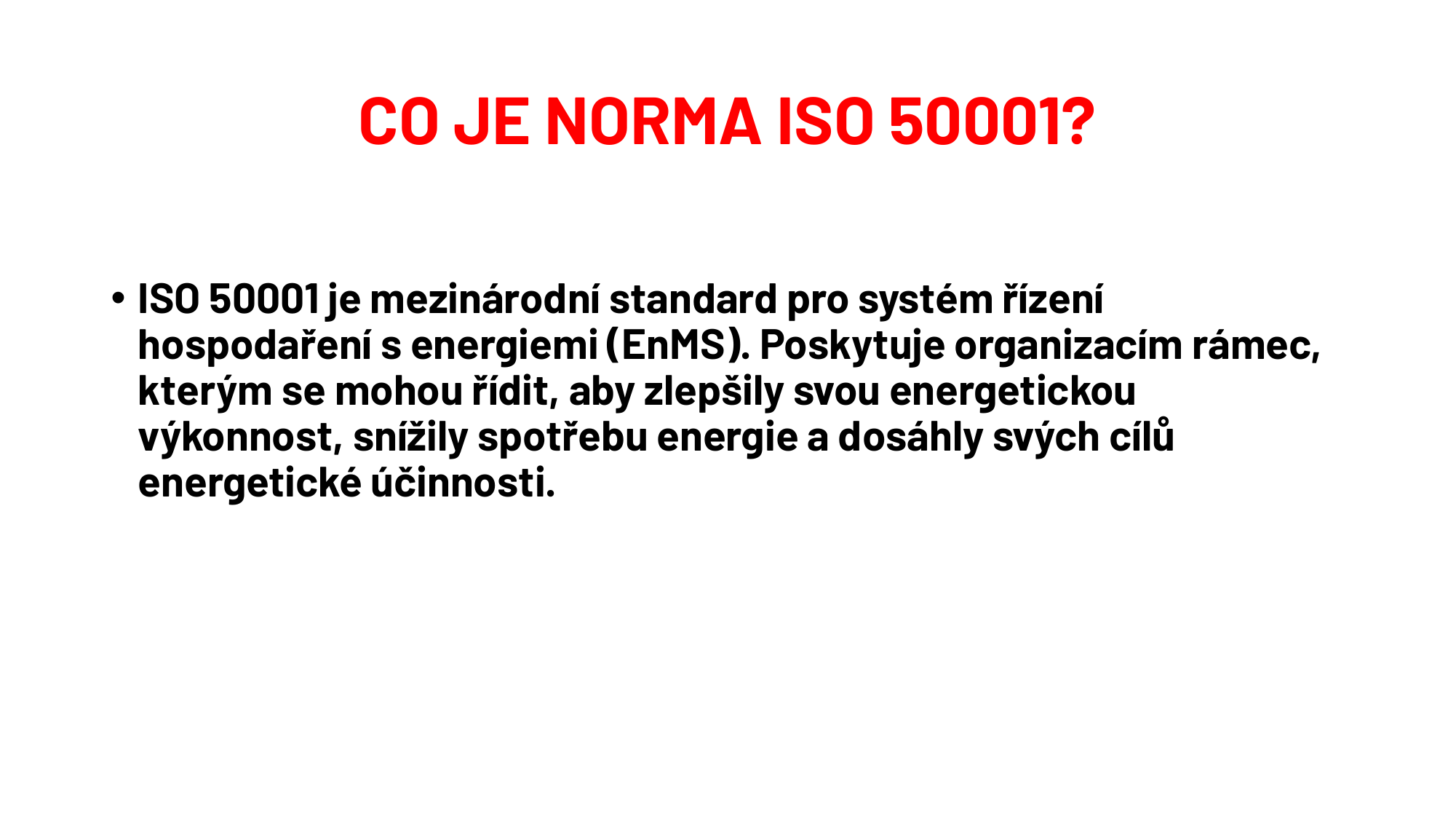

# CO JE NORMA ISO 50001?
ISO 50001 je mezinárodní standard pro systém řízení hospodaření s energiemi (EnMS). Poskytuje organizacím rámec, kterým se mohou řídit, aby zlepšily svou energetickou výkonnost, snížily spotřebu energie a dosáhly svých cílů energetické účinnosti.